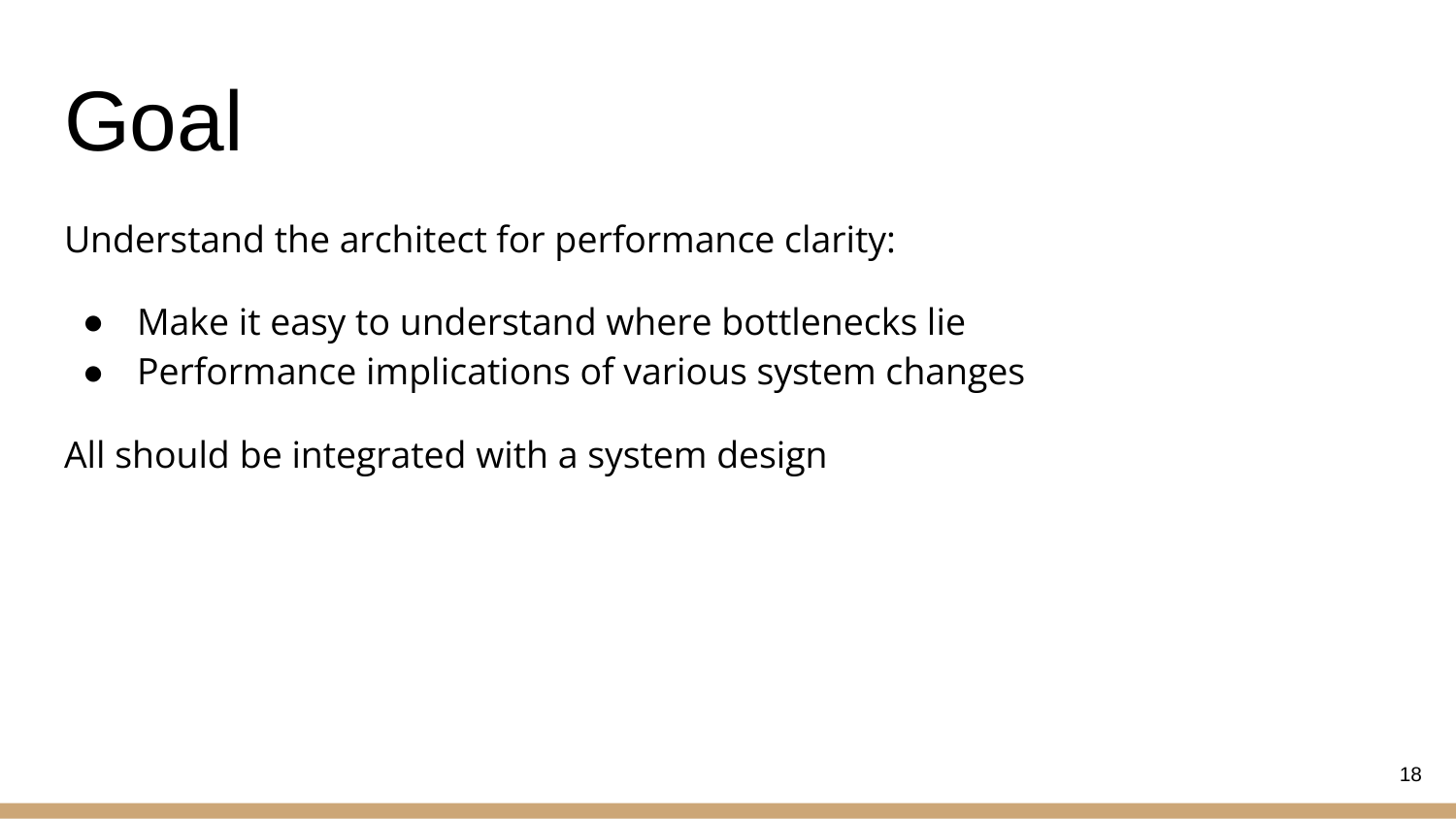

# Goal
Understand the architect for performance clarity:
Make it easy to understand where bottlenecks lie
Performance implications of various system changes
All should be integrated with a system design
18